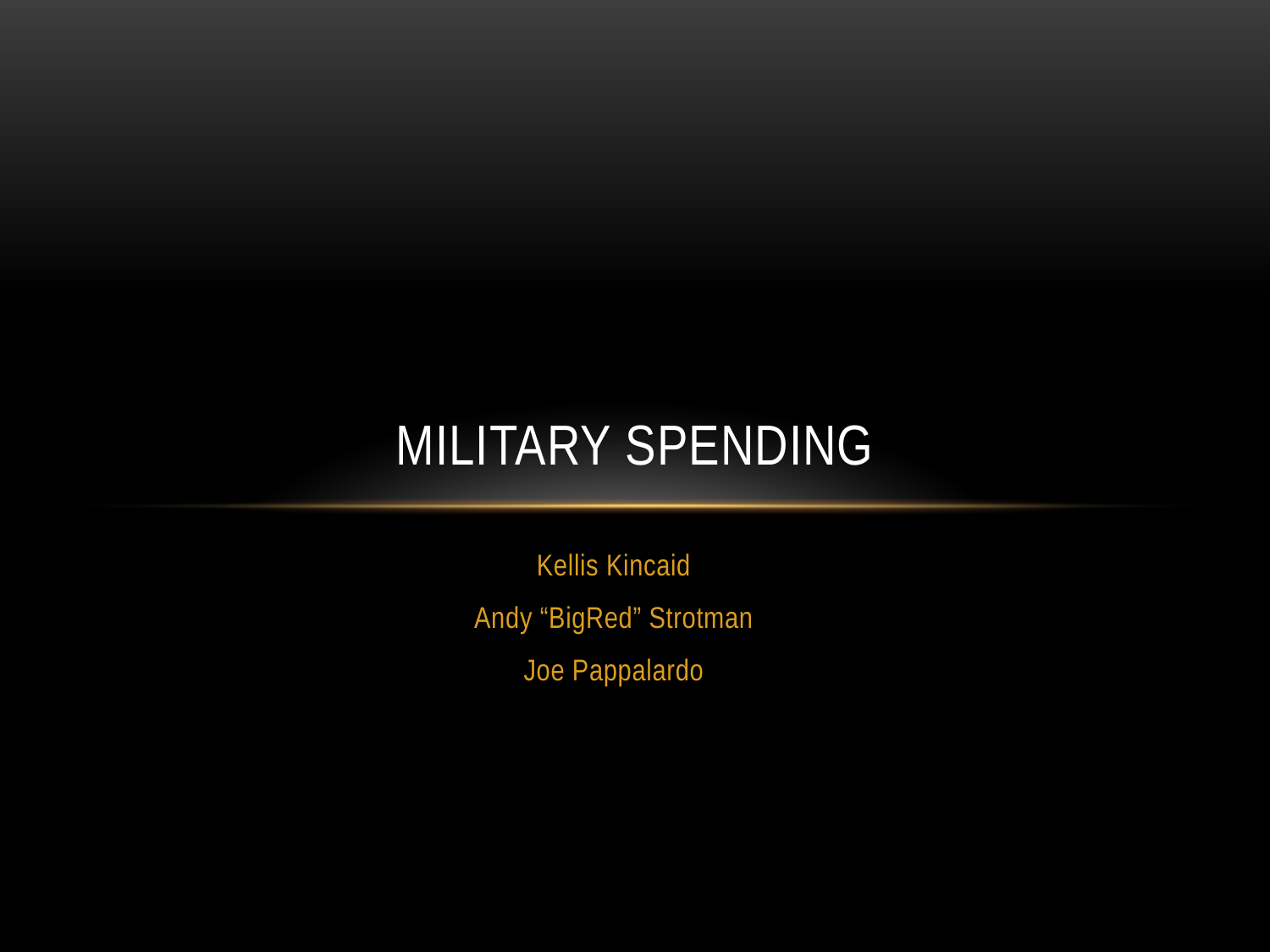

# Military spending
Kellis Kincaid
Andy “BigRed” Strotman
Joe Pappalardo